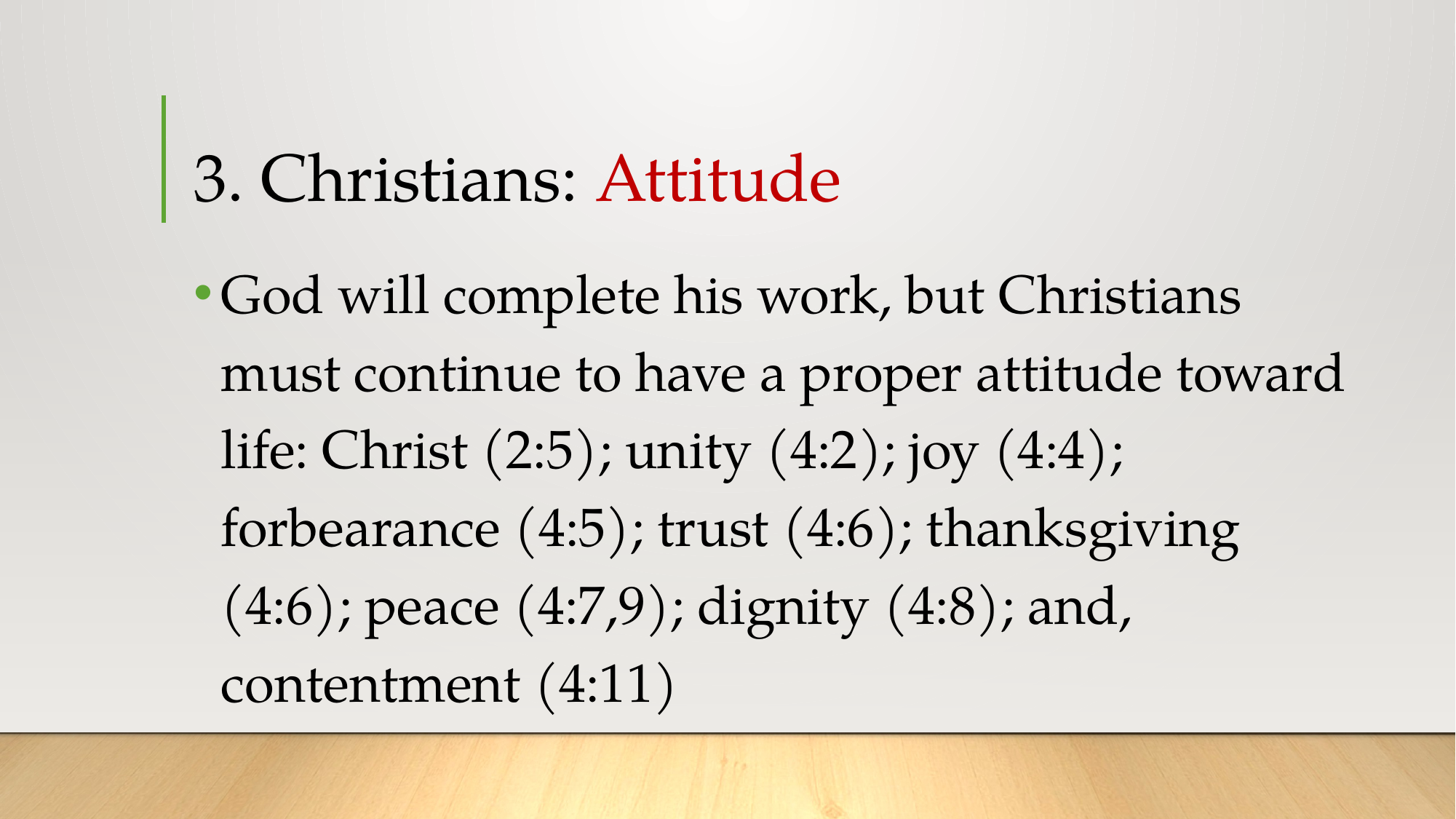

# 3. Christians: Attitude
God will complete his work, but Christians must continue to have a proper attitude toward life: Christ (2:5); unity (4:2); joy (4:4); forbearance (4:5); trust (4:6); thanksgiving (4:6); peace (4:7,9); dignity (4:8); and, contentment (4:11)